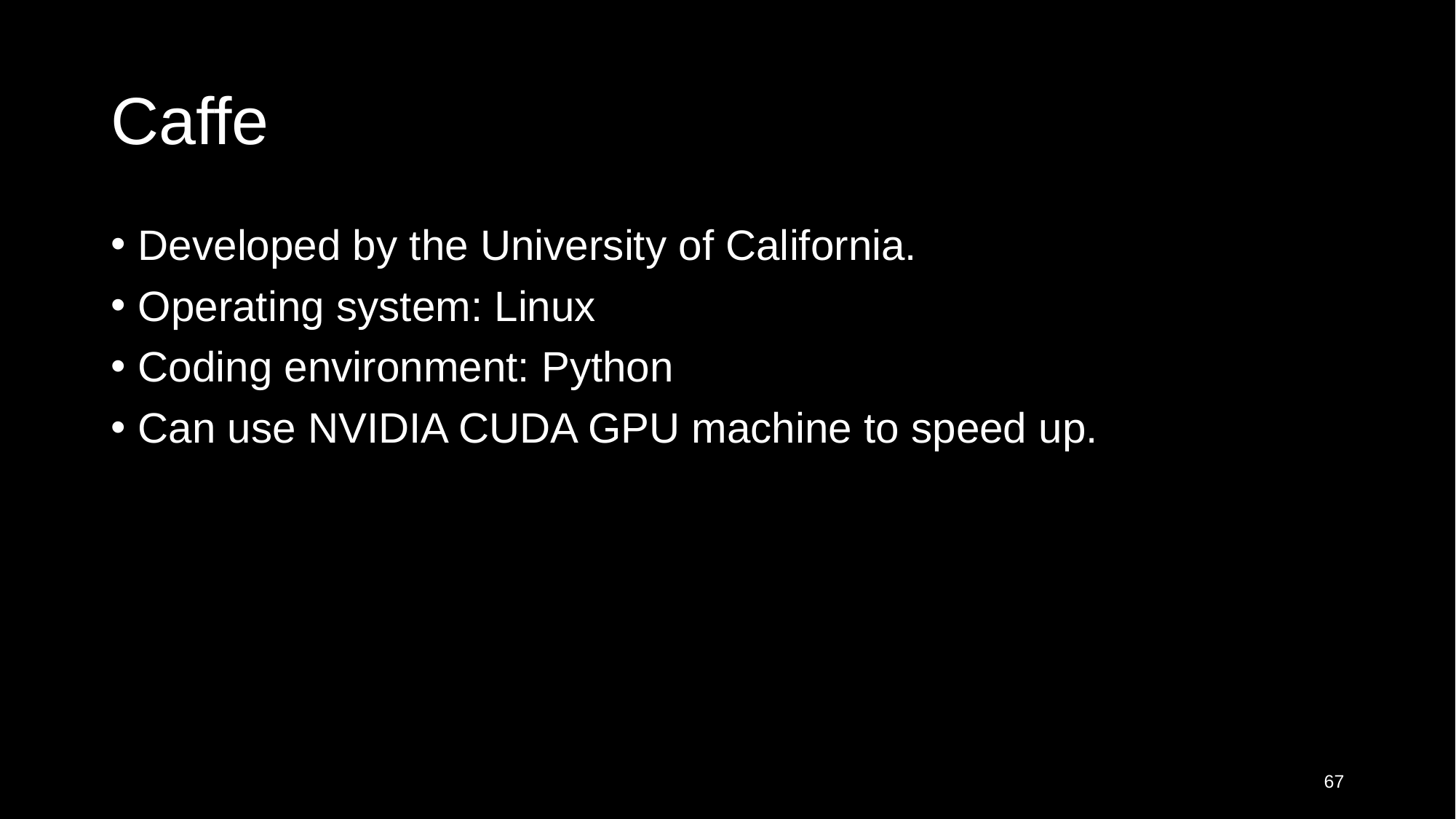

# Caffe
Developed by the University of California.
Operating system: Linux
Coding environment: Python
Can use NVIDIA CUDA GPU machine to speed up.

67